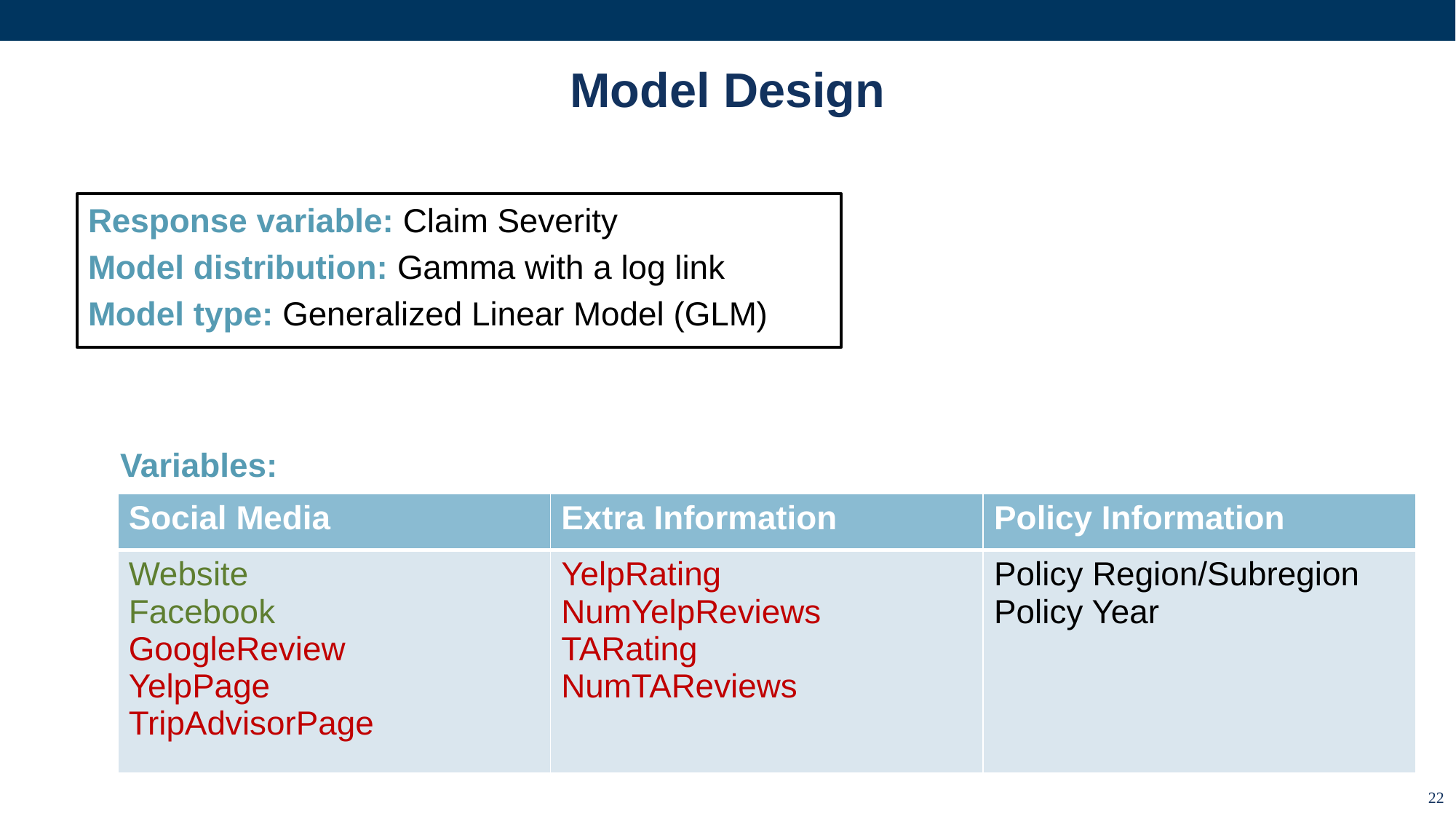

# Model Design
Response variable: Claim Severity
Model distribution: Gamma with a log link
Model type: Generalized Linear Model (GLM)
	Variables:
| Social Media | Extra Information | Policy Information |
| --- | --- | --- |
| Website Facebook GoogleReview YelpPage TripAdvisorPage | YelpRating NumYelpReviews TARating NumTAReviews | Policy Region/Subregion Policy Year |
22